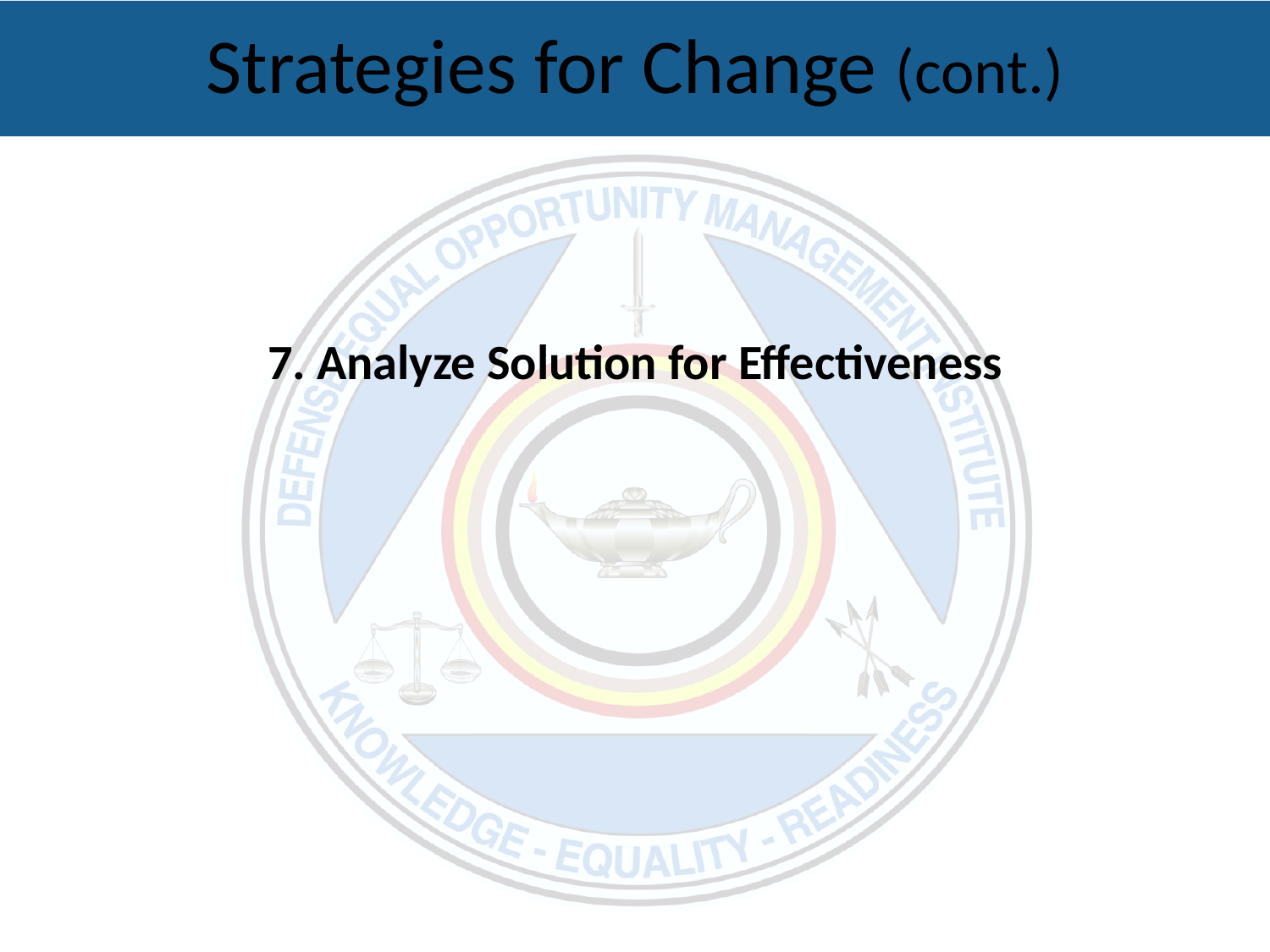

# Strategies for Change (cont.)

7. Analyze Solution for Effectiveness